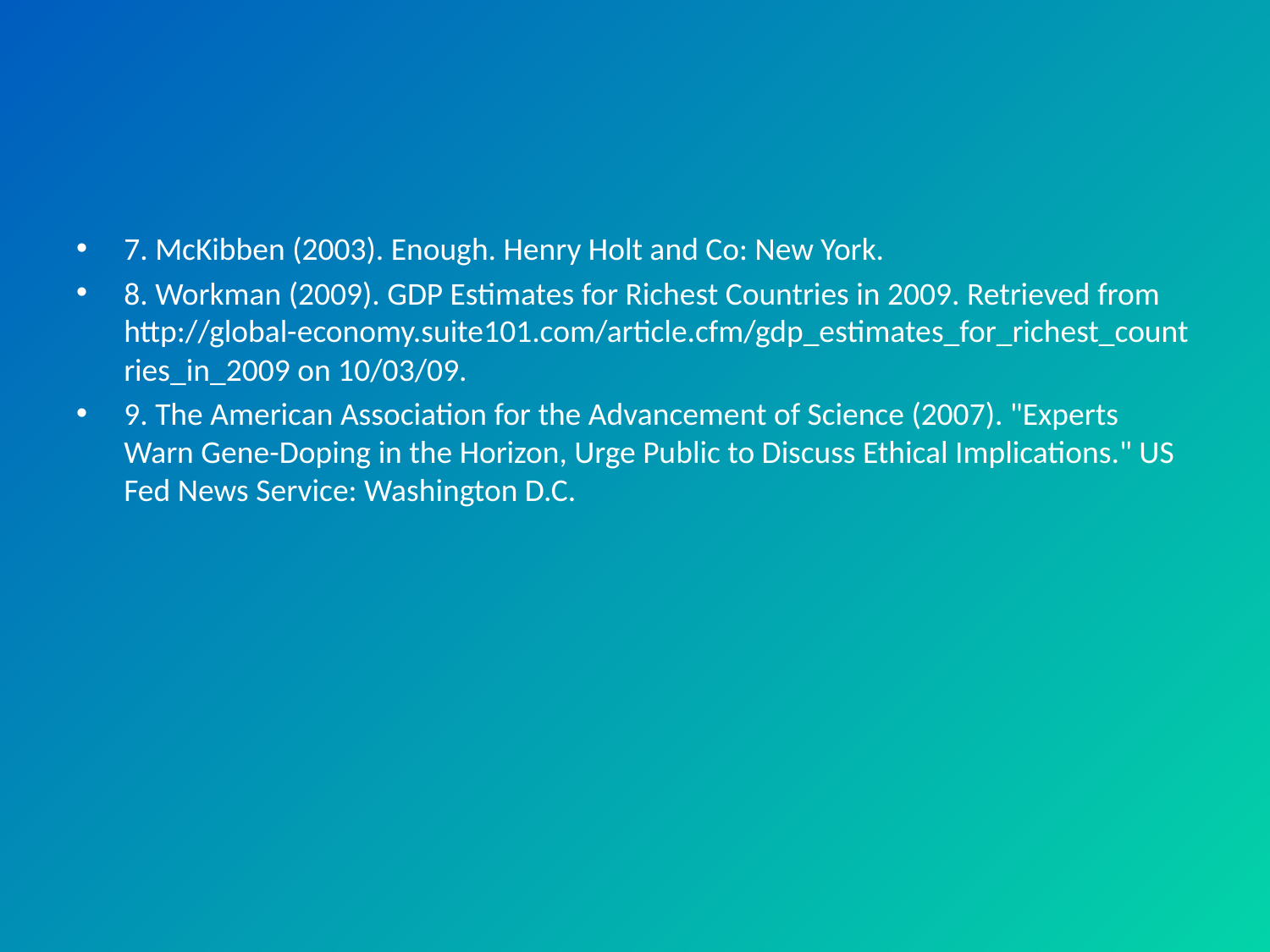

#
7. McKibben (2003). Enough. Henry Holt and Co: New York.
8. Workman (2009). GDP Estimates for Richest Countries in 2009. Retrieved from http://global-economy.suite101.com/article.cfm/gdp_estimates_for_richest_countries_in_2009 on 10/03/09.
9. The American Association for the Advancement of Science (2007). "Experts Warn Gene-Doping in the Horizon, Urge Public to Discuss Ethical Implications." US Fed News Service: Washington D.C.